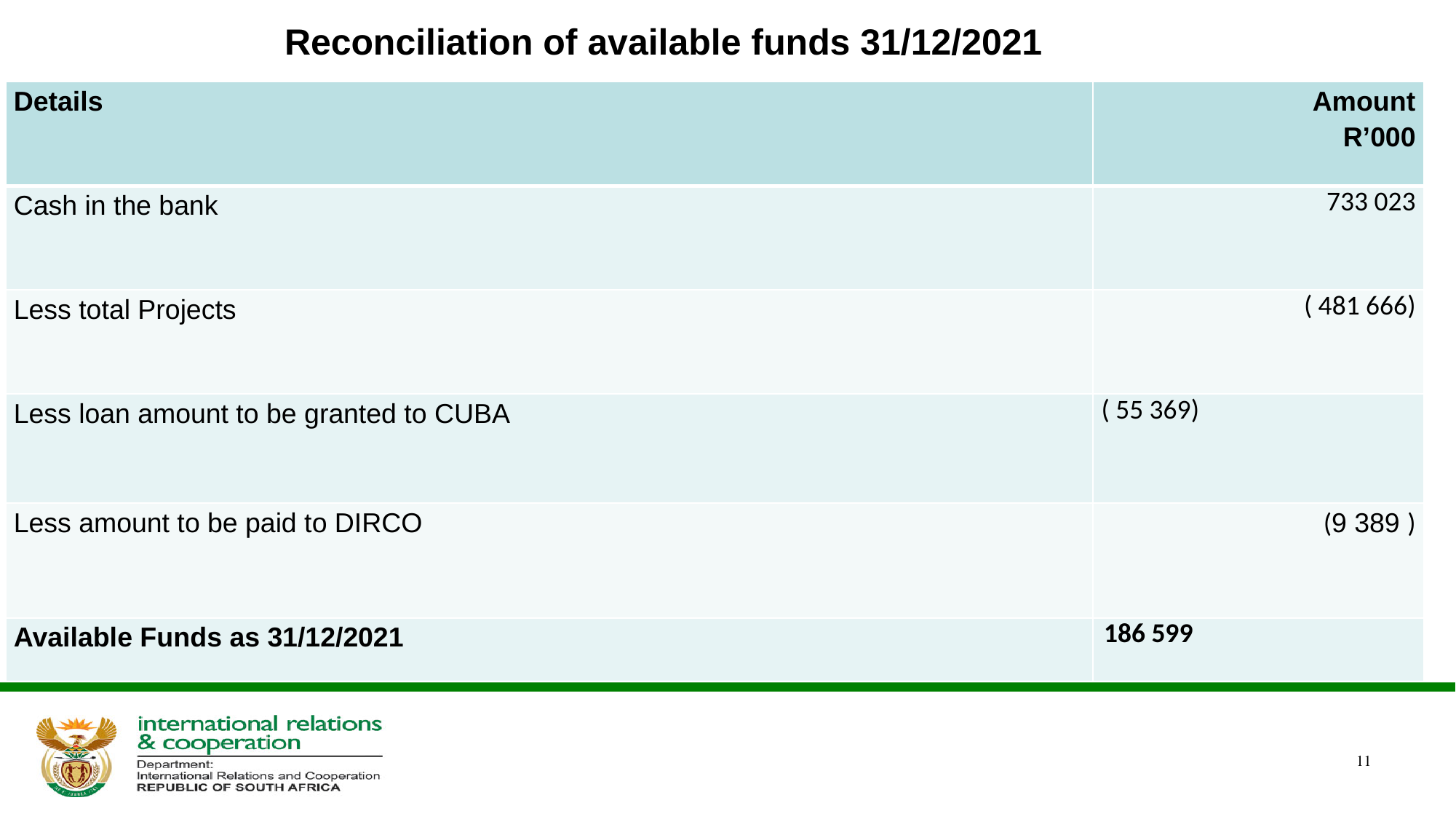

# Reconciliation of available funds 31/12/2021

| Details | Amount R’000 |
| --- | --- |
| Cash in the bank | 733 023 |
| Less total Projects | ( 481 666) |
| Less loan amount to be granted to CUBA | ( 55 369) |
| Less amount to be paid to DIRCO | (9 389 ) |
| Available Funds as 31/12/2021 | 186 599 |
11